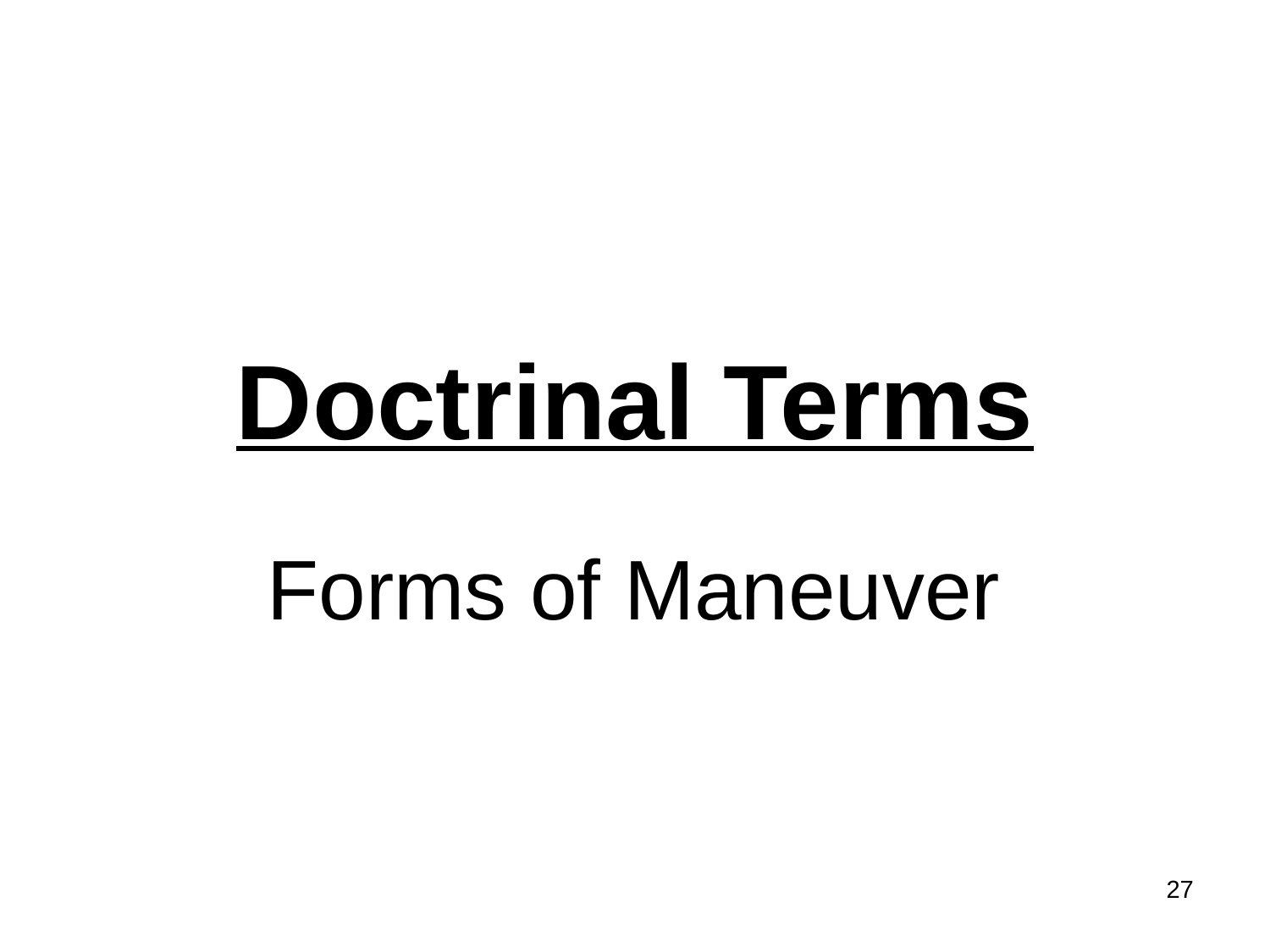

# Doctrinal Terms
Forms of Maneuver
27